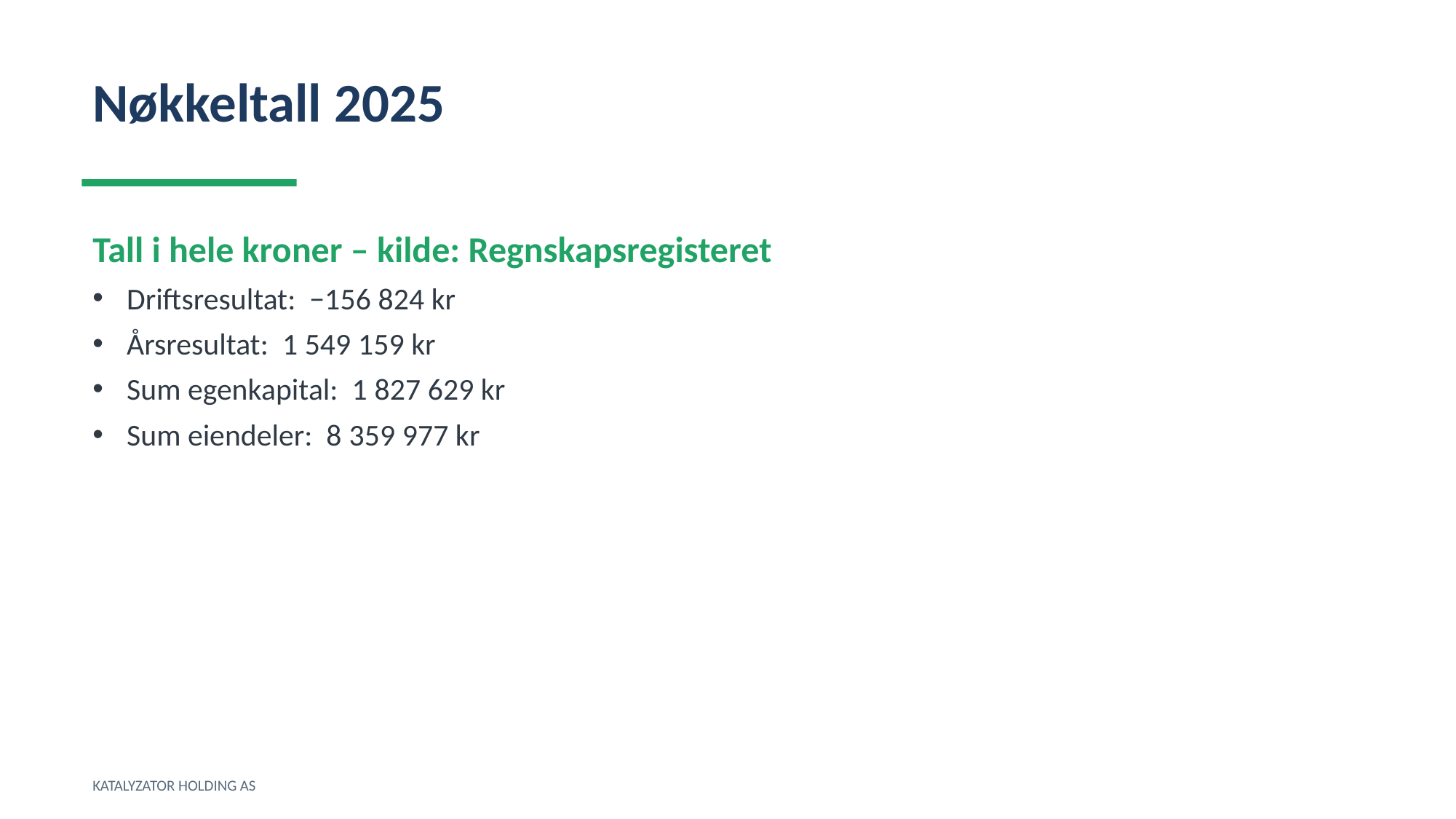

Nøkkeltall 2025

Tall i hele kroner – kilde: Regnskapsregisteret
Driftsresultat:  −156 824 kr
Årsresultat:  1 549 159 kr
Sum egenkapital:  1 827 629 kr
Sum eiendeler:  8 359 977 kr
KATALYZATOR HOLDING AS